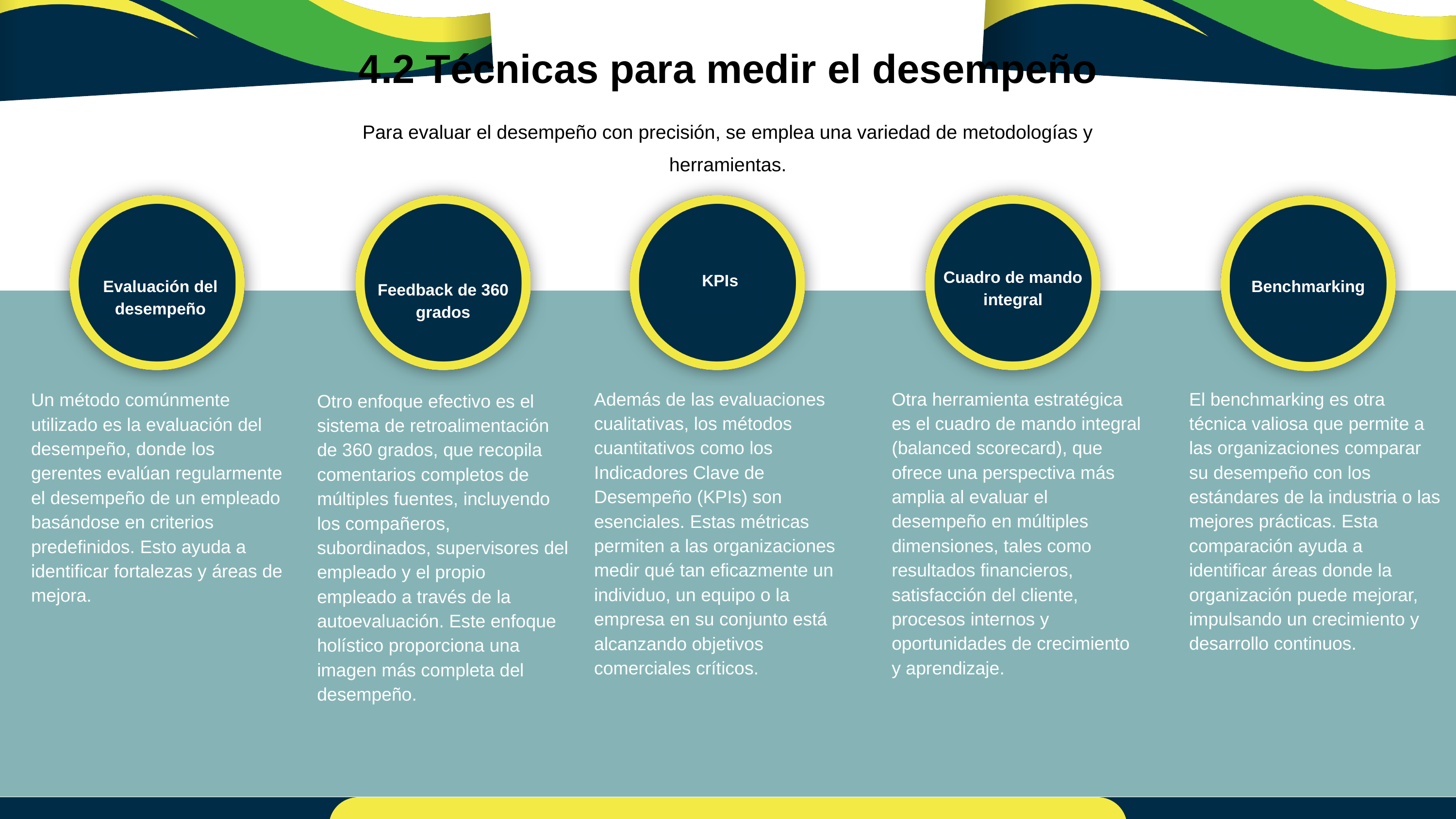

4.2 Técnicas para medir el desempeño
Para evaluar el desempeño con precisión, se emplea una variedad de metodologías y herramientas.

Cuadro de mando integral
KPIs
Evaluación del desempeño

Benchmarking
Feedback de 360 grados

Además de las evaluaciones cualitativas, los métodos cuantitativos como los Indicadores Clave de Desempeño (KPIs) son esenciales. Estas métricas permiten a las organizaciones medir qué tan eficazmente un individuo, un equipo o la empresa en su conjunto está alcanzando objetivos comerciales críticos.

Otra herramienta estratégica es el cuadro de mando integral (balanced scorecard), que ofrece una perspectiva más amplia al evaluar el desempeño en múltiples dimensiones, tales como resultados financieros, satisfacción del cliente, procesos internos y oportunidades de crecimiento y aprendizaje.
El benchmarking es otra técnica valiosa que permite a las organizaciones comparar su desempeño con los estándares de la industria o las mejores prácticas. Esta comparación ayuda a identificar áreas donde la organización puede mejorar, impulsando un crecimiento y desarrollo continuos.

Un método comúnmente utilizado es la evaluación del desempeño, donde los gerentes evalúan regularmente el desempeño de un empleado basándose en criterios predefinidos. Esto ayuda a identificar fortalezas y áreas de mejora.

Otro enfoque efectivo es el sistema de retroalimentación de 360 grados, que recopila comentarios completos de múltiples fuentes, incluyendo los compañeros, subordinados, supervisores del empleado y el propio empleado a través de la autoevaluación. Este enfoque holístico proporciona una imagen más completa del desempeño.